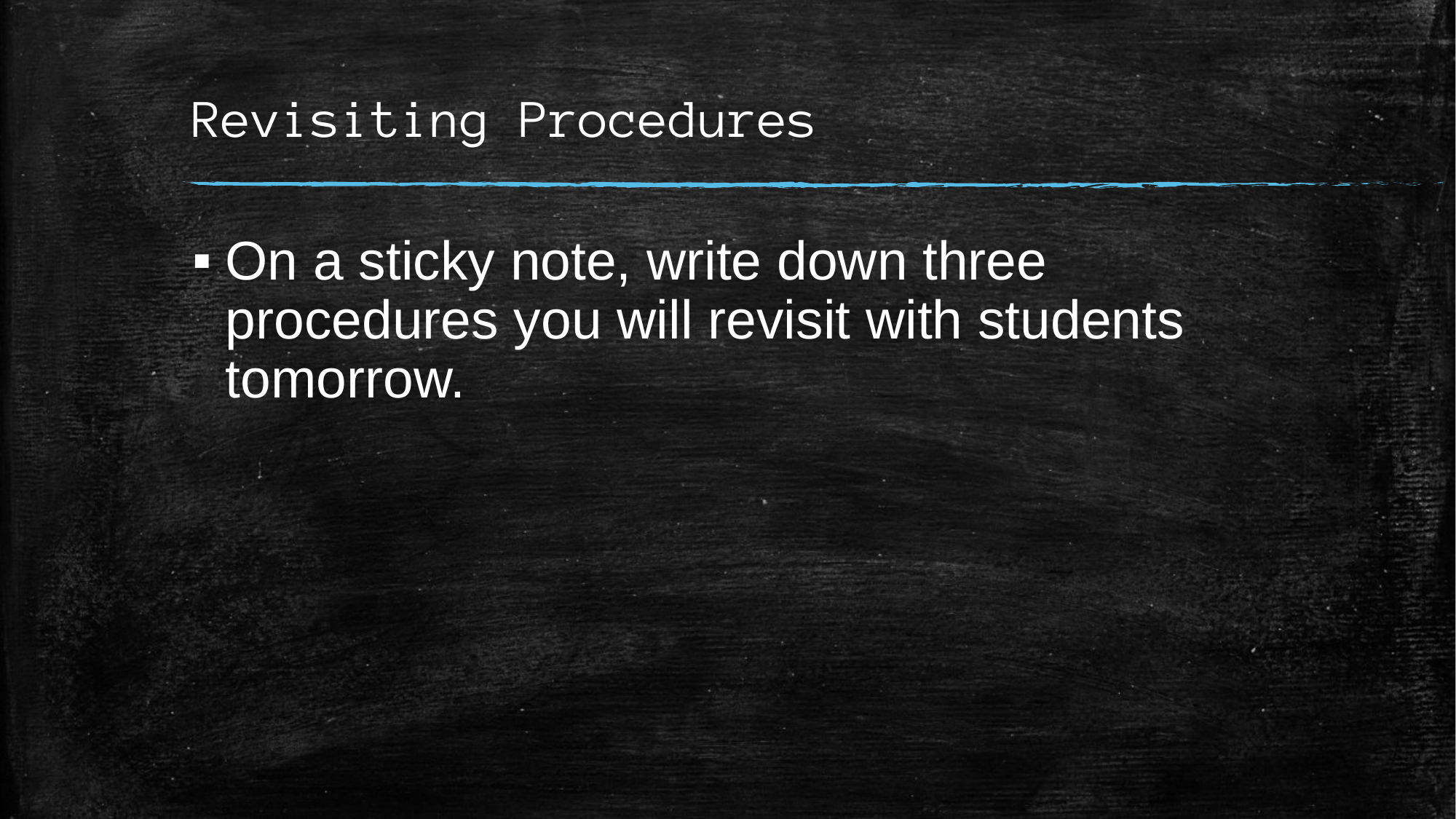

# Revisiting Procedures
On a sticky note, write down three procedures you will revisit with students tomorrow.